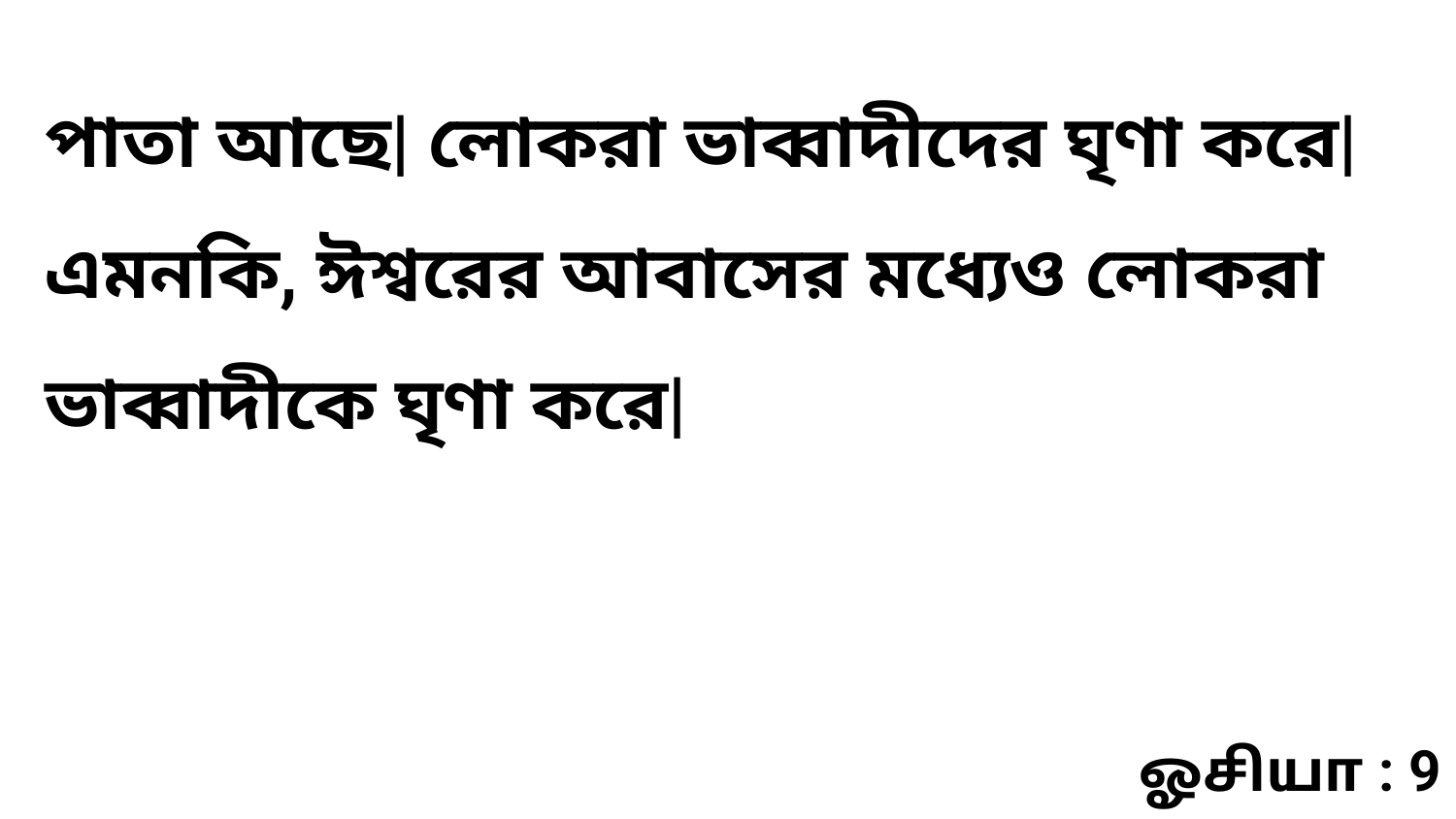

পাতা আছে| লোকরা ভাব্বাদীদের ঘৃণা করে| এমনকি, ঈশ্বরের আবাসের মধ্যেও লোকরা ভাব্বাদীকে ঘৃণা করে|
ஓசியா : 9